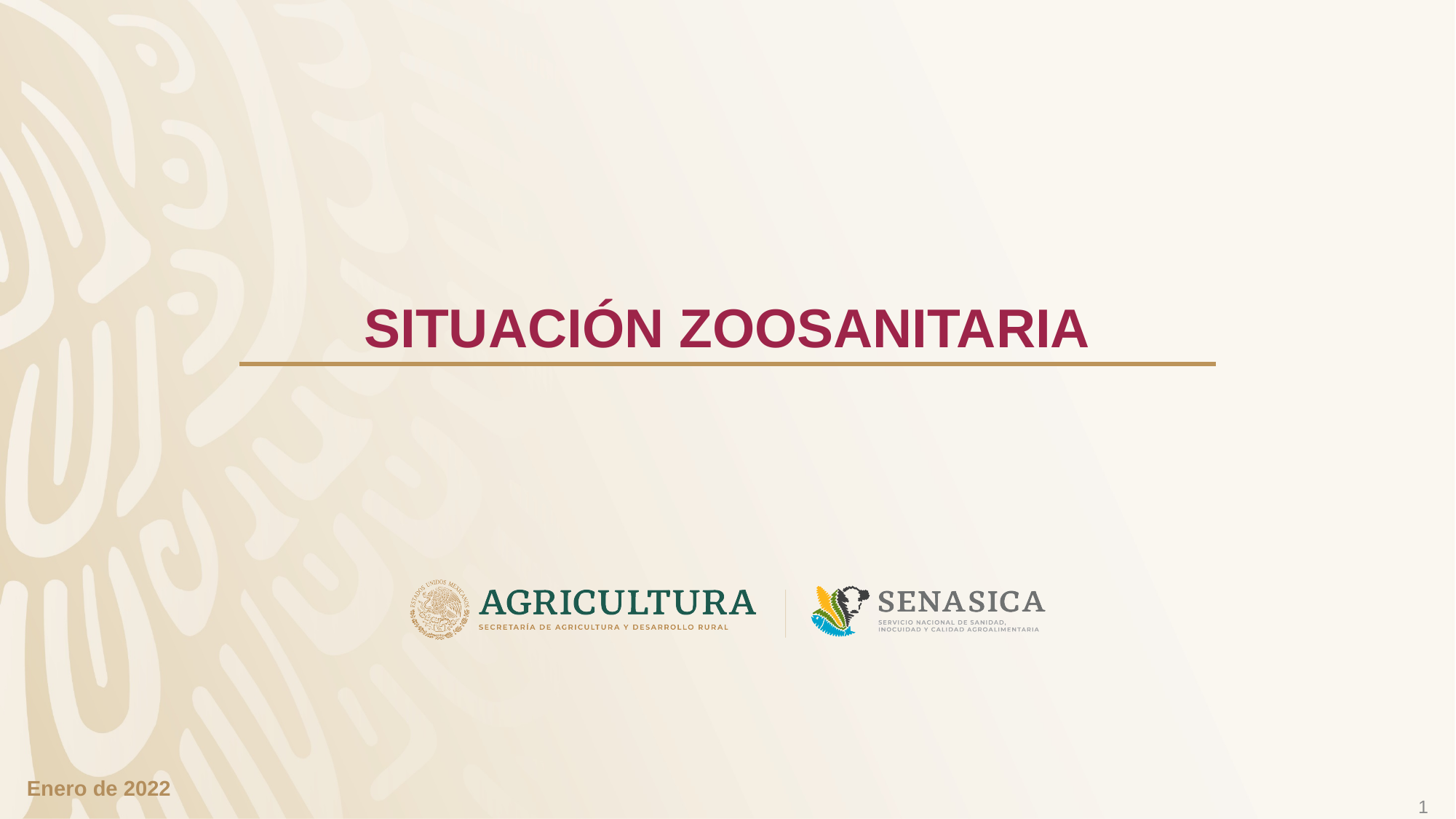

# SITUACIÓN ZOOSANITARIA
Enero de 2022
1